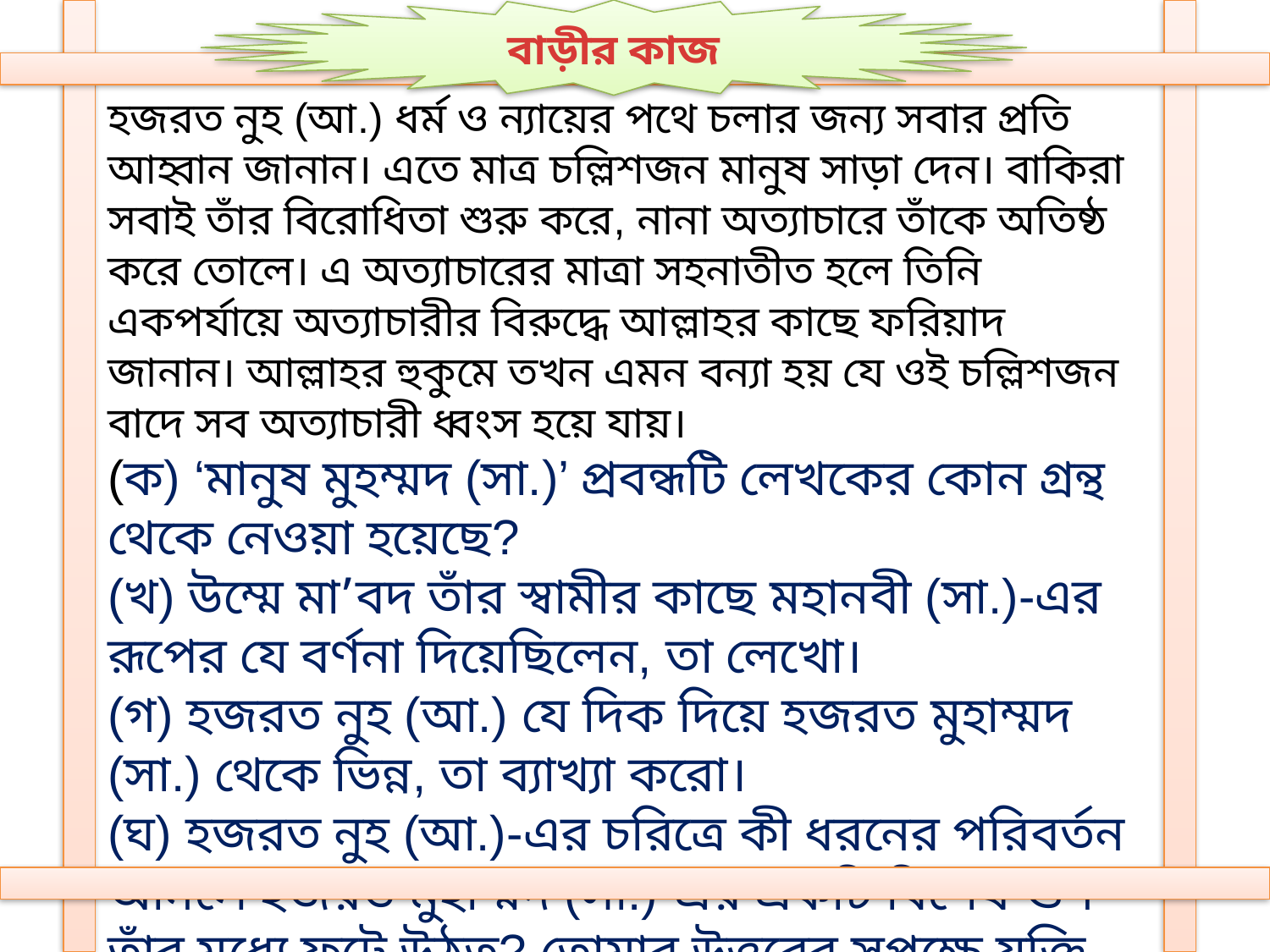

বাড়ীর কাজ

হজরত নুহ (আ.) ধর্ম ও ন্যায়ের পথে চলার জন্য সবার প্রতি আহ্বান জানান। এতে মাত্র চল্লিশজন মানুষ সাড়া দেন। বাকিরা সবাই তাঁর বিরোধিতা শুরু করে, নানা অত্যাচারে তাঁকে অতিষ্ঠ করে তোলে। এ অত্যাচারের মাত্রা সহনাতীত হলে তিনি একপর্যায়ে অত্যাচারীর বিরুদ্ধে আল্লাহর কাছে ফরিয়াদ জানান। আল্লাহর হুকুমে তখন এমন বন্যা হয় যে ওই চল্লিশজন বাদে সব অত্যাচারী ধ্বংস হয়ে যায়।
(ক) ‘মানুষ মুহম্মদ (সা.)’ প্রবন্ধটি লেখকের কোন গ্রন্থ থেকে নেওয়া হয়েছে?
(খ) উম্মে মা’বদ তাঁর স্বামীর কাছে মহানবী (সা.)-এর রূপের যে বর্ণনা দিয়েছিলেন, তা লেখো।
(গ) হজরত নুহ (আ.) যে দিক দিয়ে হজরত মুহাম্মদ (সা.) থেকে ভিন্ন, তা ব্যাখ্যা করো।
(ঘ) হজরত নুহ (আ.)-এর চরিত্রে কী ধরনের পরিবর্তন আনলে হজরত মুহাম্মদ (সা.)-এর একটি বিশেষ গুণ তাঁর মধ্যে ফুটে উঠত? তোমার উত্তরের সপক্ষে যুক্তি দাও।